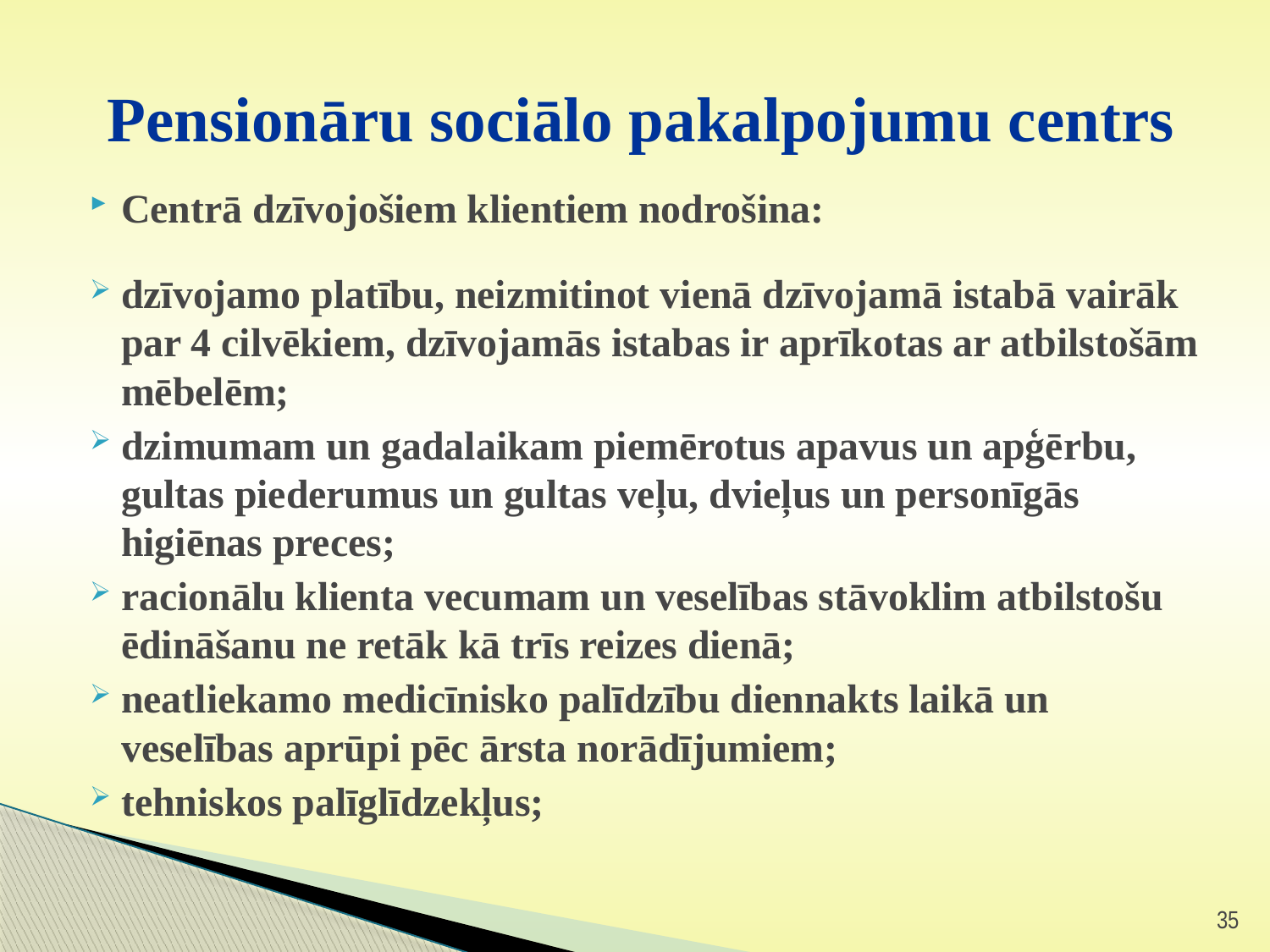

# Pensionāru sociālo pakalpojumu centrs
Centrā dzīvojošiem klientiem nodrošina:

dzīvojamo platību, neizmitinot vienā dzīvojamā istabā vairāk par 4 cilvēkiem, dzīvojamās istabas ir aprīkotas ar atbilstošām mēbelēm;
dzimumam un gadalaikam piemērotus apavus un apģērbu, gultas piederumus un gultas veļu, dvieļus un personīgās higiēnas preces;
racionālu klienta vecumam un veselības stāvoklim atbilstošu ēdināšanu ne retāk kā trīs reizes dienā;
neatliekamo medicīnisko palīdzību diennakts laikā un veselības aprūpi pēc ārsta norādījumiem;
tehniskos palīglīdzekļus;
35